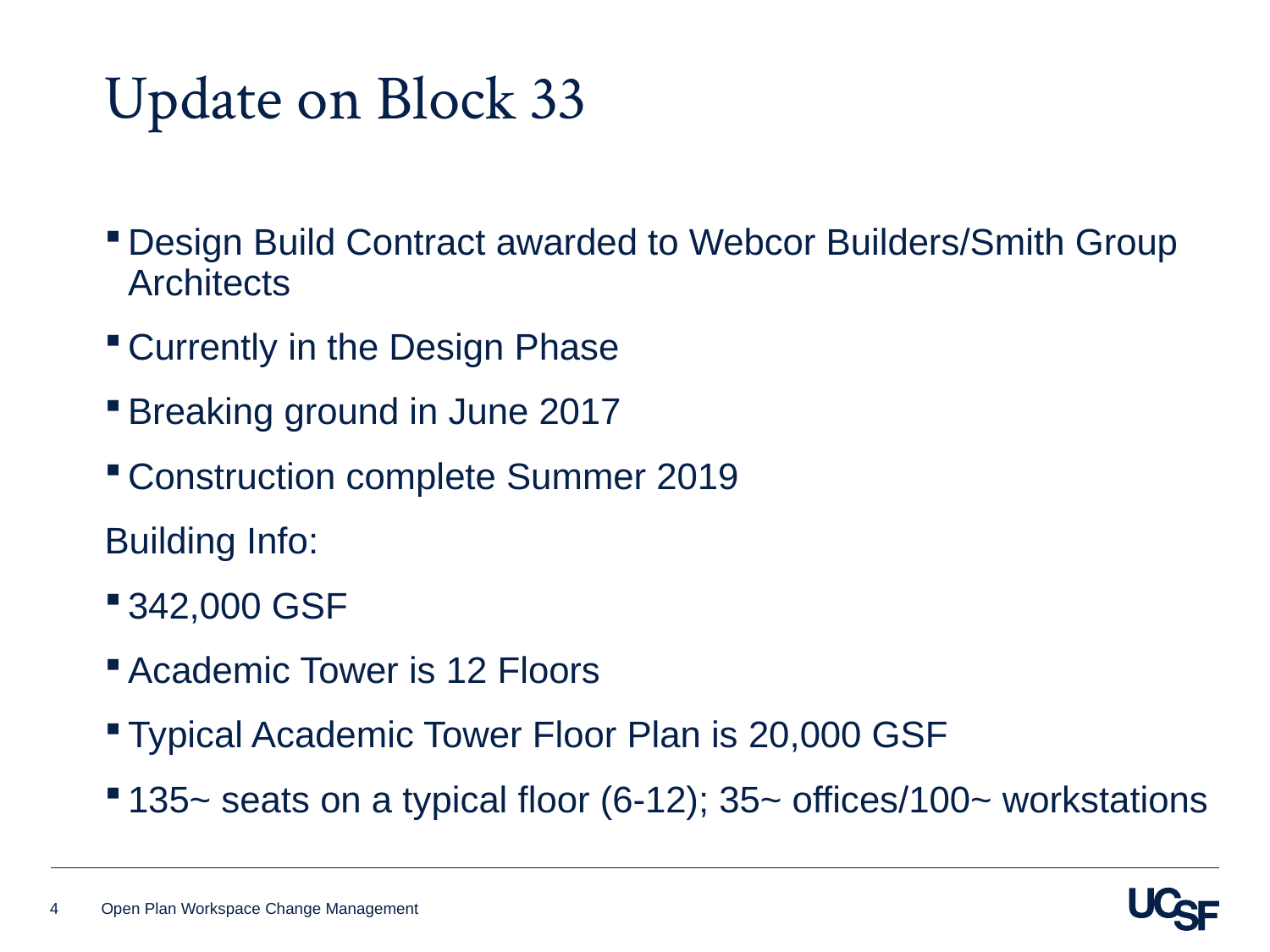

# Update on Block 33
Design Build Contract awarded to Webcor Builders/Smith Group Architects
Currently in the Design Phase
Breaking ground in June 2017
Construction complete Summer 2019
Building Info:
342,000 GSF
Academic Tower is 12 Floors
Typical Academic Tower Floor Plan is 20,000 GSF
135~ seats on a typical floor (6-12); 35~ offices/100~ workstations
4
Open Plan Workspace Change Management